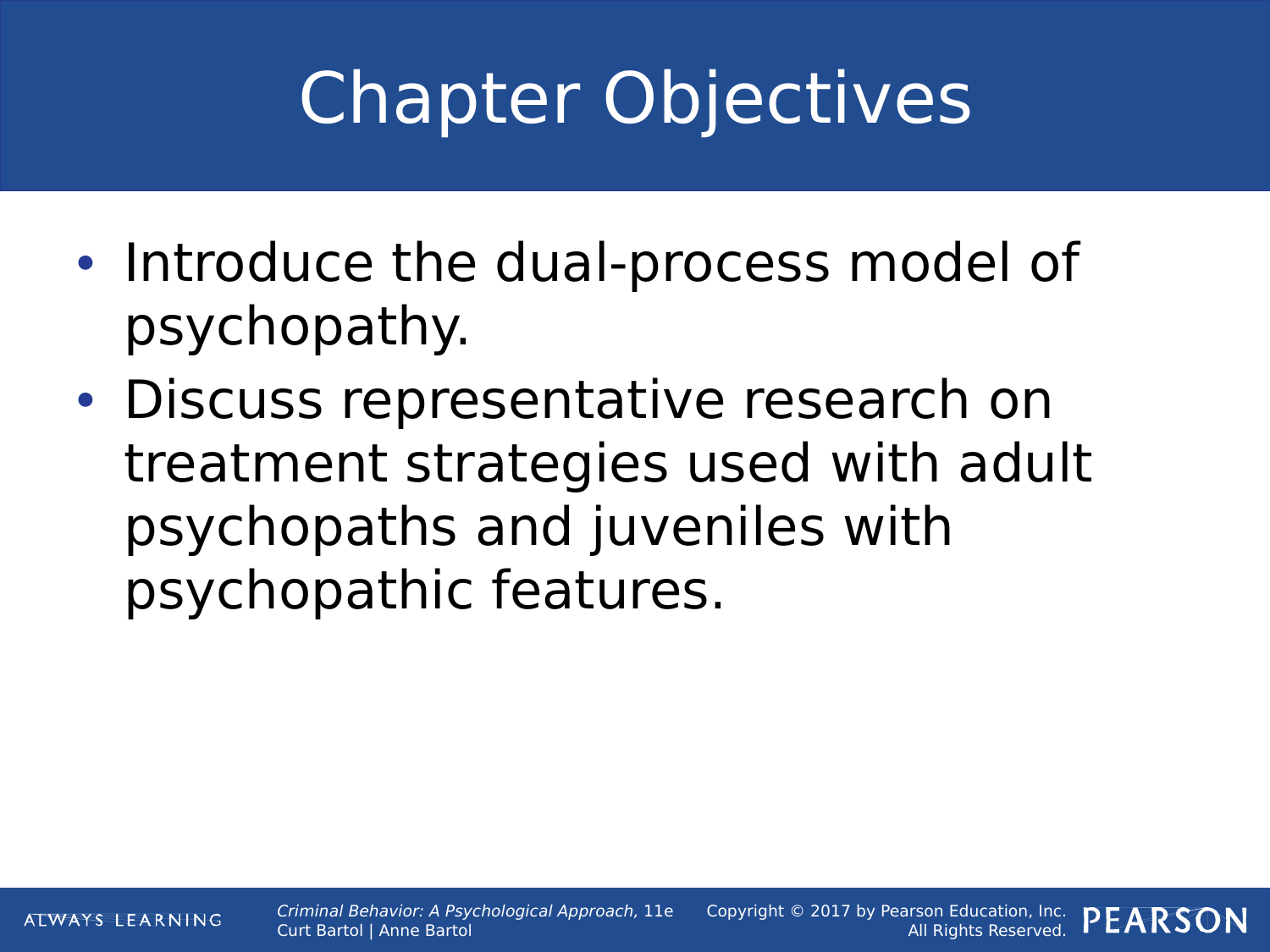

# Chapter Objectives
Introduce the dual-process model of psychopathy.
Discuss representative research on treatment strategies used with adult psychopaths and juveniles with psychopathic features.